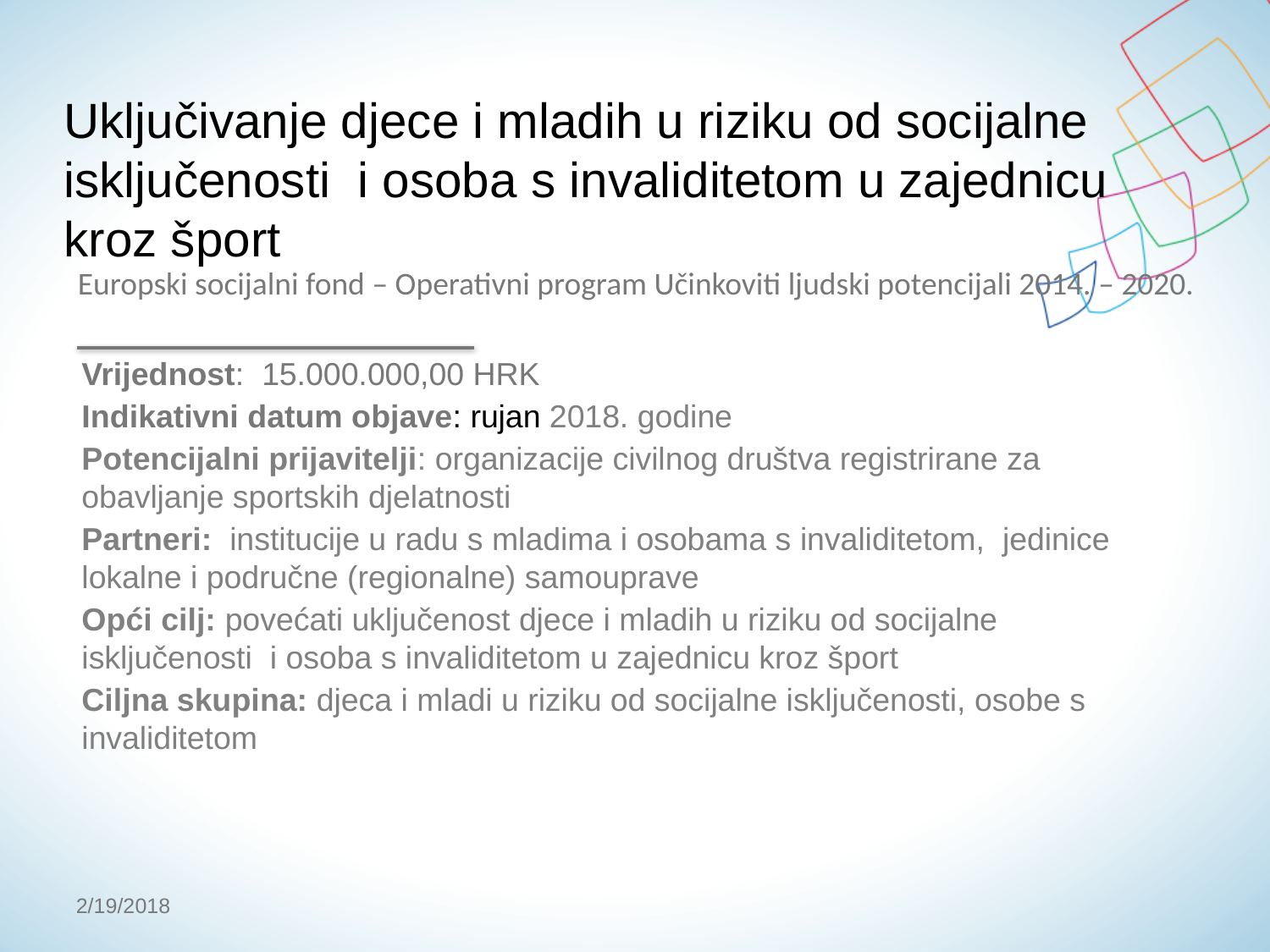

# Uključivanje djece i mladih u riziku od socijalne isključenosti  i osoba s invaliditetom u zajednicu kroz šport
Europski socijalni fond – Operativni program Učinkoviti ljudski potencijali 2014. – 2020.
Vrijednost:  15.000.000,00 HRK
Indikativni datum objave: rujan 2018. godine
Potencijalni prijavitelji: organizacije civilnog društva registrirane za obavljanje sportskih djelatnosti
Partneri:  institucije u radu s mladima i osobama s invaliditetom,  jedinice lokalne i područne (regionalne) samouprave
Opći cilj: povećati uključenost djece i mladih u riziku od socijalne isključenosti  i osoba s invaliditetom u zajednicu kroz šport
Ciljna skupina: djeca i mladi u riziku od socijalne isključenosti, osobe s invaliditetom